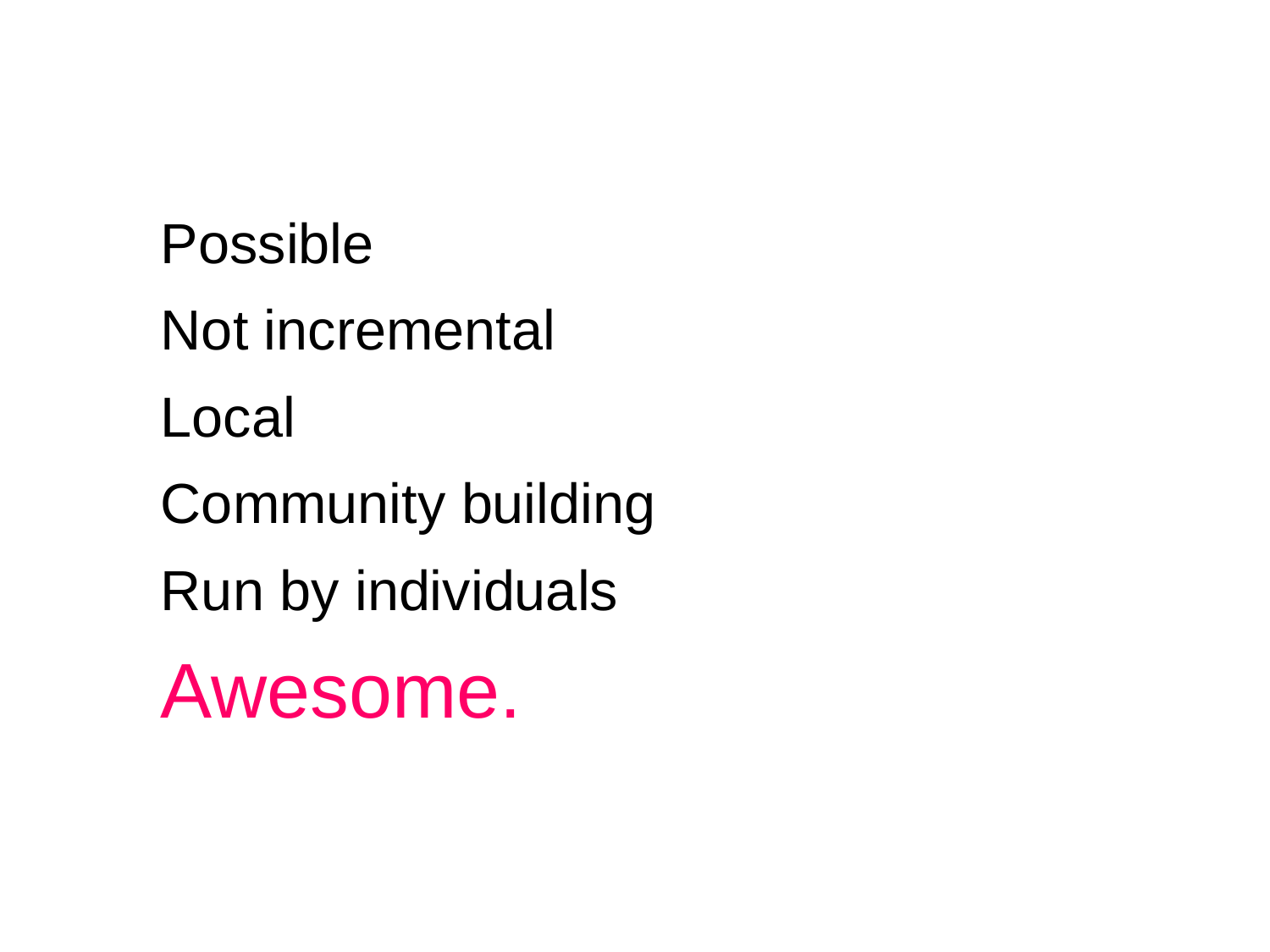

Possible
Not incremental
Local
Community building
Run by individuals
Awesome.